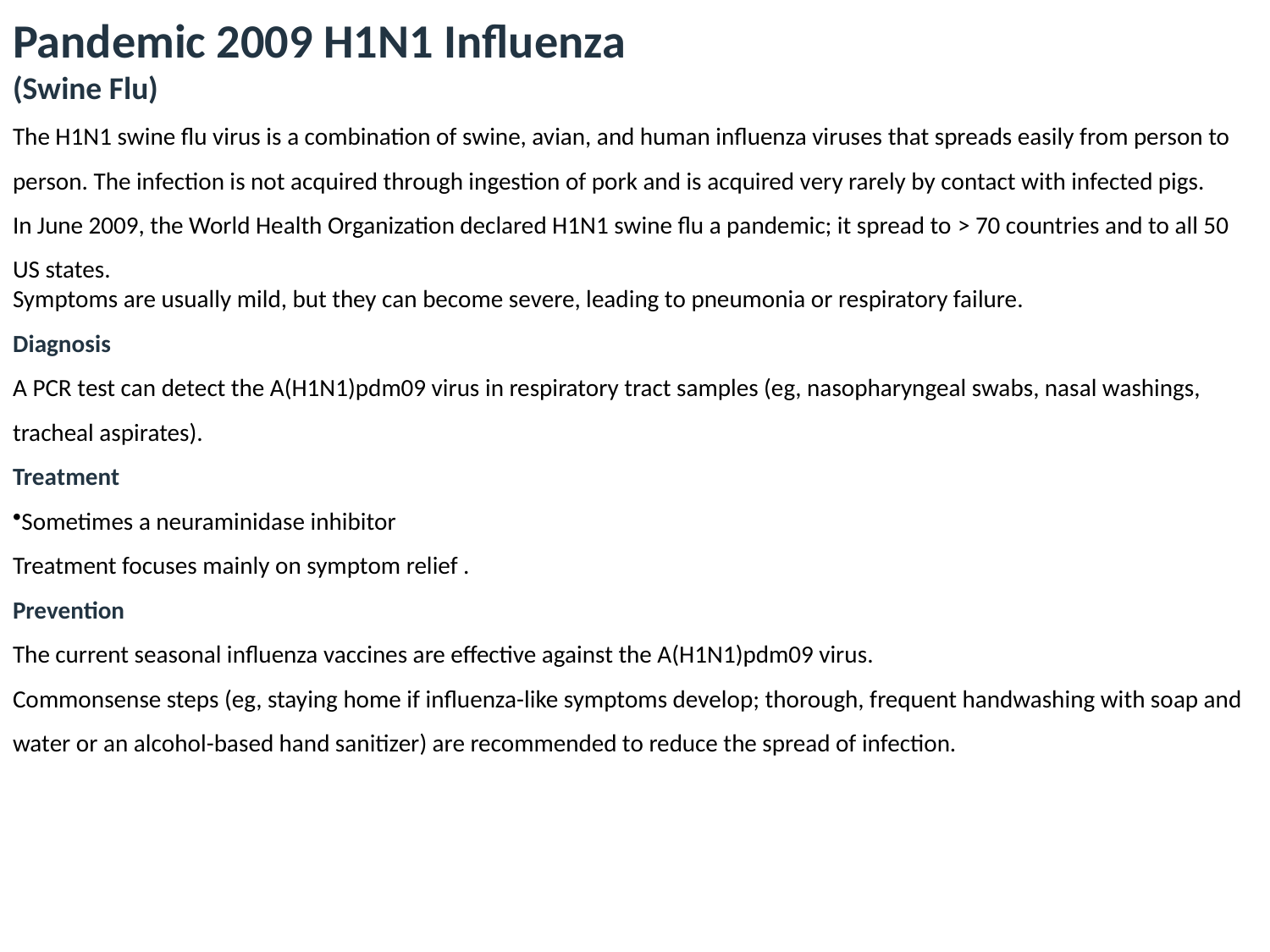

Pandemic 2009 H1N1 Influenza
(Swine Flu)
The H1N1 swine flu virus is a combination of swine, avian, and human influenza viruses that spreads easily from person to person. The infection is not acquired through ingestion of pork and is acquired very rarely by contact with infected pigs.
In June 2009, the World Health Organization declared H1N1 swine flu a pandemic; it spread to > 70 countries and to all 50 US states.
Symptoms are usually mild, but they can become severe, leading to pneumonia or respiratory failure.
Diagnosis
A PCR test can detect the A(H1N1)pdm09 virus in respiratory tract samples (eg, nasopharyngeal swabs, nasal washings, tracheal aspirates).
Treatment
Sometimes a neuraminidase inhibitor
Treatment focuses mainly on symptom relief .
Prevention
The current seasonal influenza vaccines are effective against the A(H1N1)pdm09 virus.
Commonsense steps (eg, staying home if influenza-like symptoms develop; thorough, frequent handwashing with soap and water or an alcohol-based hand sanitizer) are recommended to reduce the spread of infection.